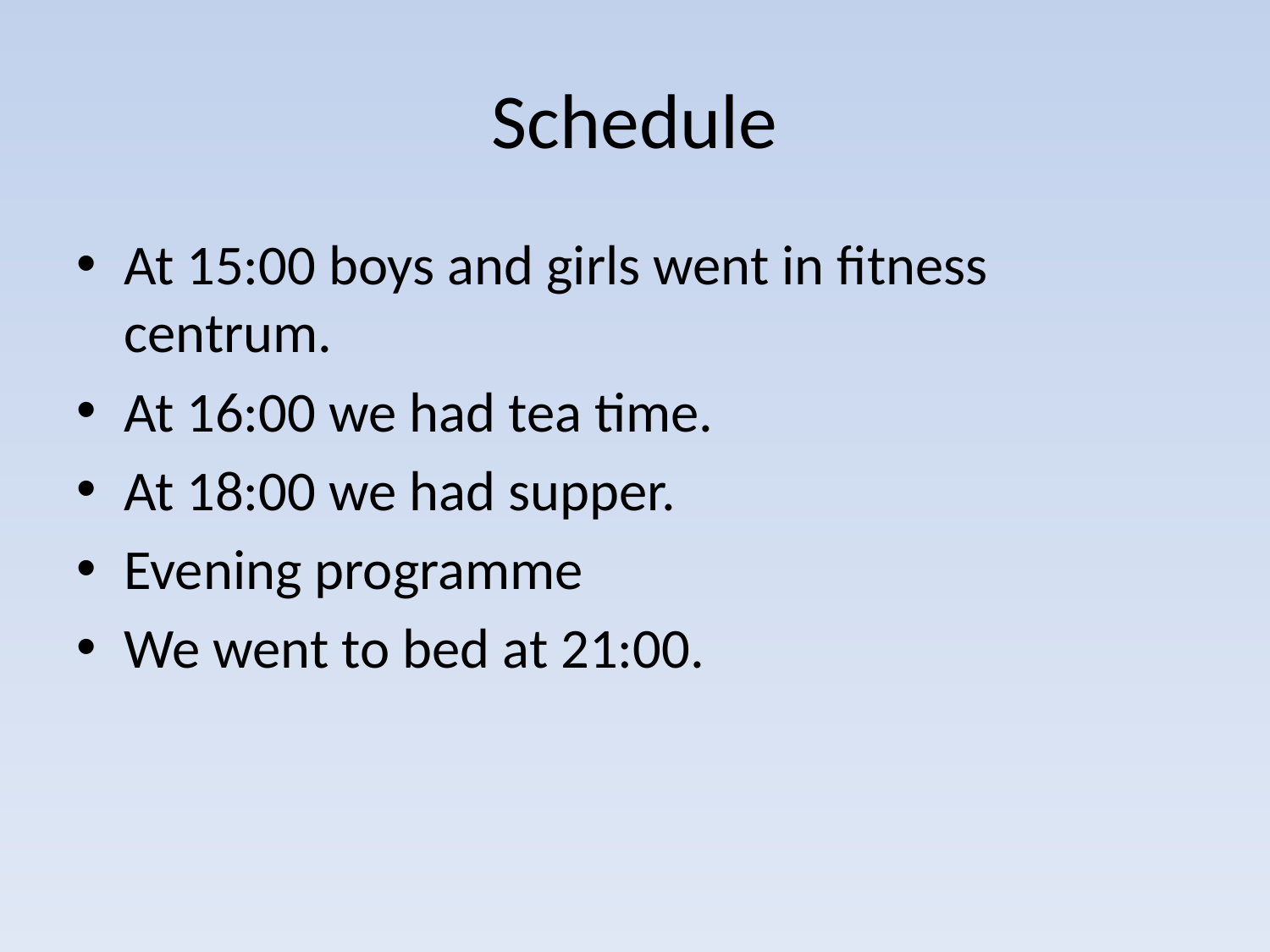

# Schedule
At 15:00 boys and girls went in fitness centrum.
At 16:00 we had tea time.
At 18:00 we had supper.
Evening programme
We went to bed at 21:00.